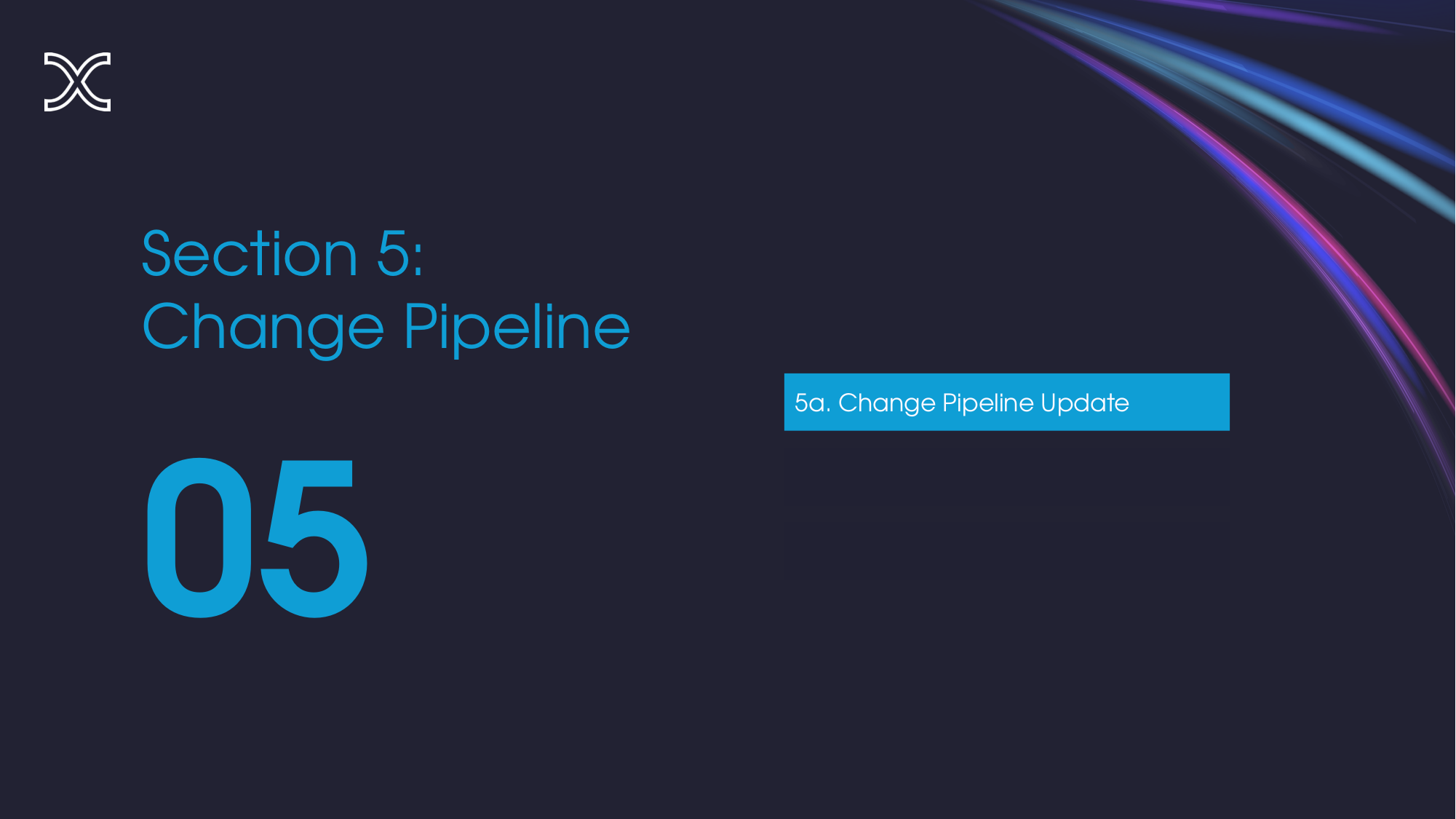

Section 5:
Change Pipeline
5a. Change Pipeline Update
05